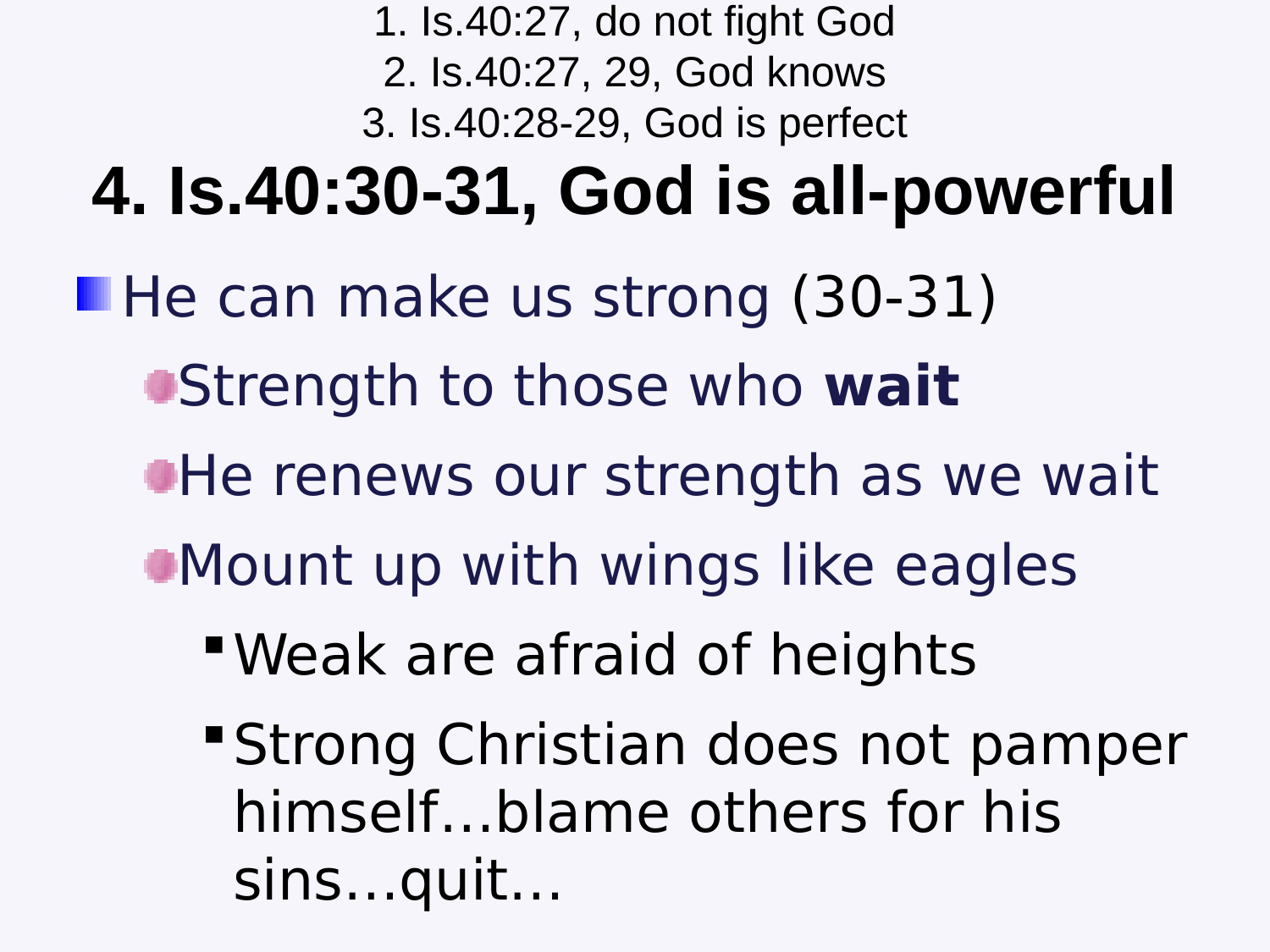

# 1. Is.40:27, do not fight God 2. Is.40:27, 29, God knows 3. Is.40:28-29, God is perfect 4. Is.40:30-31, God is all-powerful
He can make us strong (30-31)
Strength to those who wait
He renews our strength as we wait
Mount up with wings like eagles
Weak are afraid of heights
Strong Christian does not pamper himself…blame others for his sins…quit…